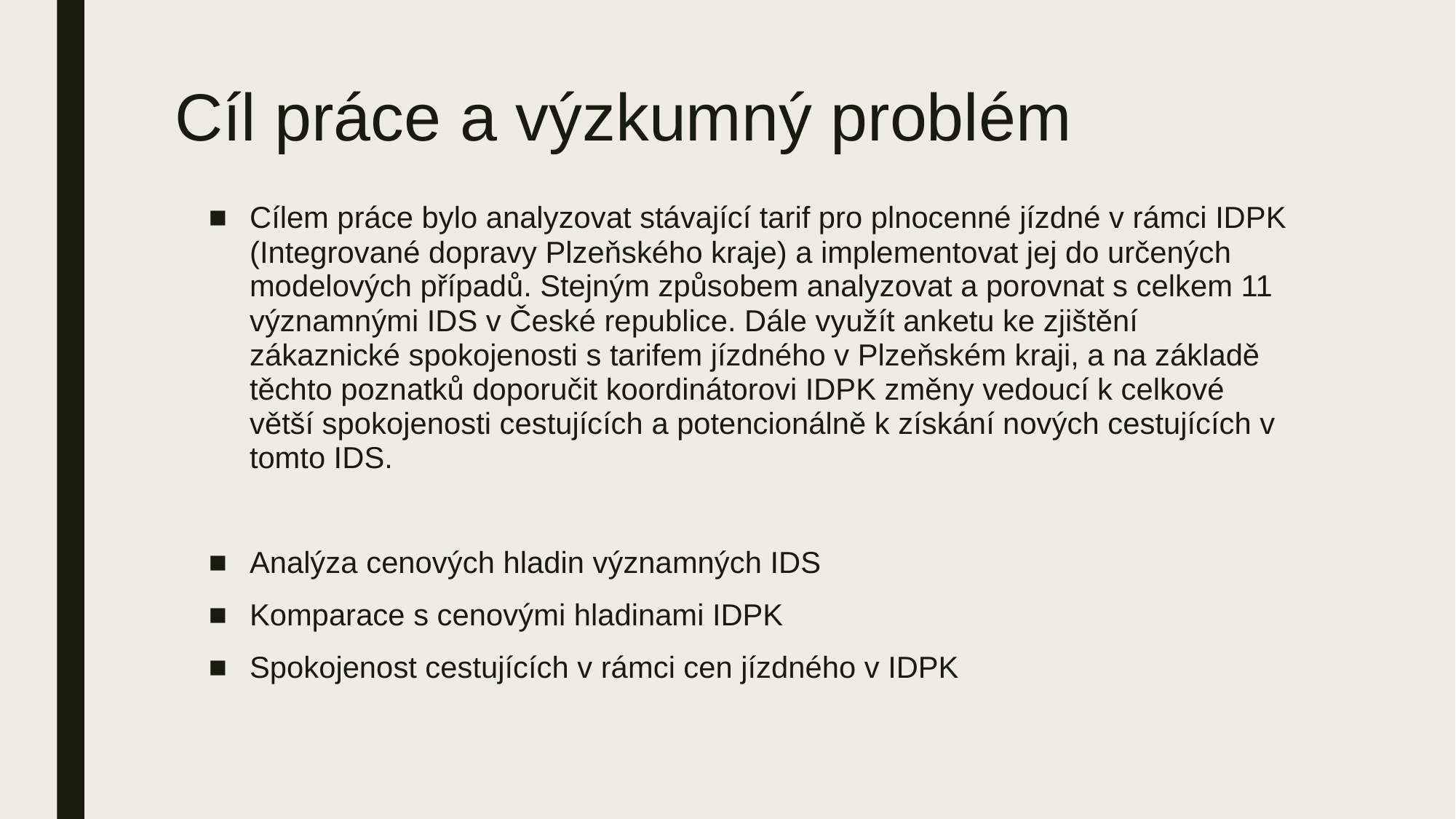

# Cíl práce a výzkumný problém
Cílem práce bylo analyzovat stávající tarif pro plnocenné jízdné v rámci IDPK (Integrované dopravy Plzeňského kraje) a implementovat jej do určených modelových případů. Stejným způsobem analyzovat a porovnat s celkem 11 významnými IDS v České republice. Dále využít anketu ke zjištění zákaznické spokojenosti s tarifem jízdného v Plzeňském kraji, a na základě těchto poznatků doporučit koordinátorovi IDPK změny vedoucí k celkové větší spokojenosti cestujících a potencionálně k získání nových cestujících v tomto IDS.

Analýza cenových hladin významných IDS
Komparace s cenovými hladinami IDPK
Spokojenost cestujících v rámci cen jízdného v IDPK